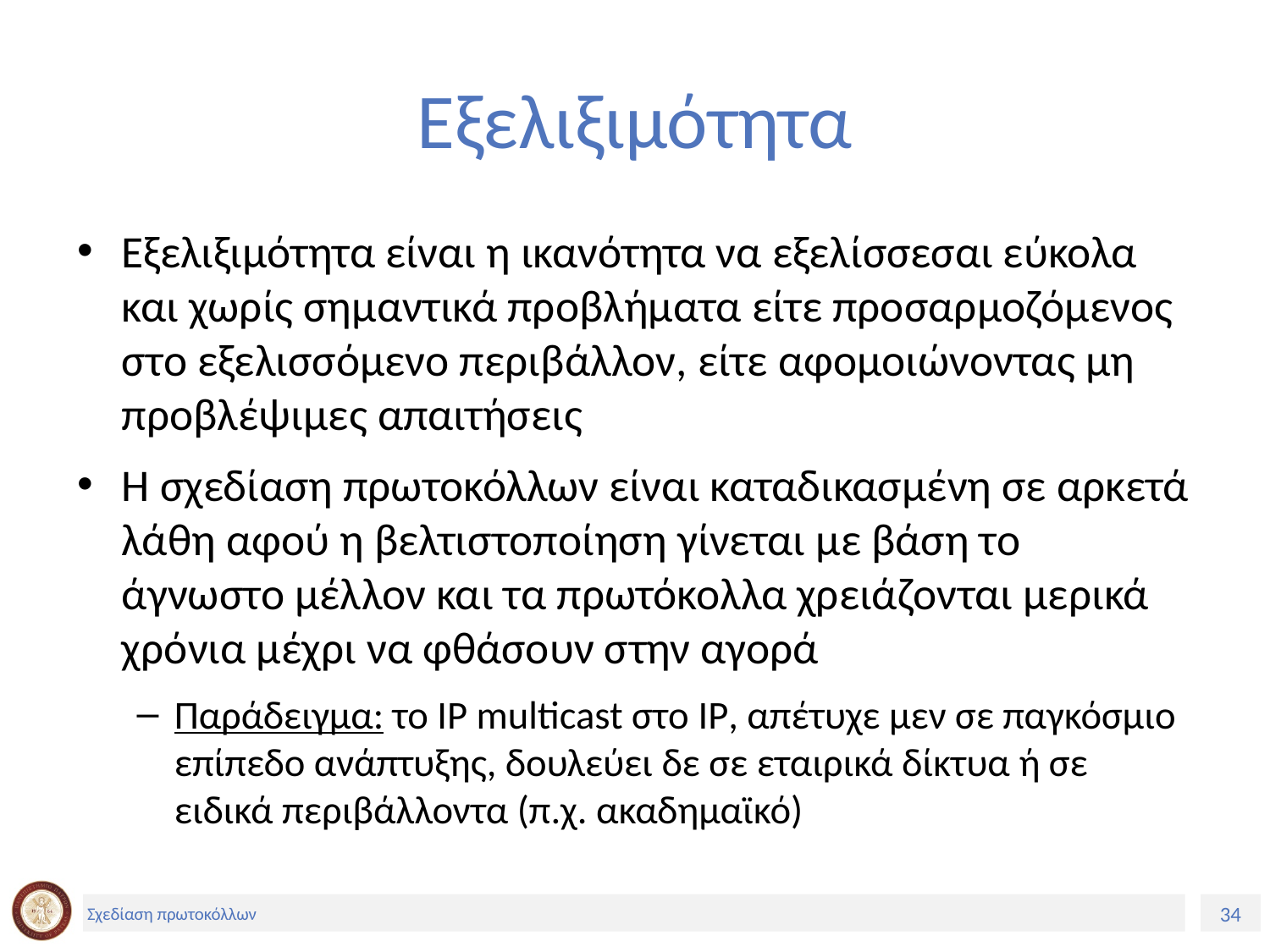

# Εξελιξιμότητα
Εξελιξιμότητα είναι η ικανότητα να εξελίσσεσαι εύκολα και χωρίς σημαντικά προβλήματα είτε προσαρμοζόμενος στο εξελισσόμενο περιβάλλον, είτε αφομοιώνοντας μη προβλέψιμες απαιτήσεις
Η σχεδίαση πρωτοκόλλων είναι καταδικασμένη σε αρκετά λάθη αφού η βελτιστοποίηση γίνεται με βάση το άγνωστο μέλλον και τα πρωτόκολλα χρειάζονται μερικά χρόνια μέχρι να φθάσουν στην αγορά
Παράδειγμα: το IP multicast στο IP, απέτυχε μεν σε παγκόσμιο επίπεδο ανάπτυξης, δουλεύει δε σε εταιρικά δίκτυα ή σε ειδικά περιβάλλοντα (π.χ. ακαδημαϊκό)